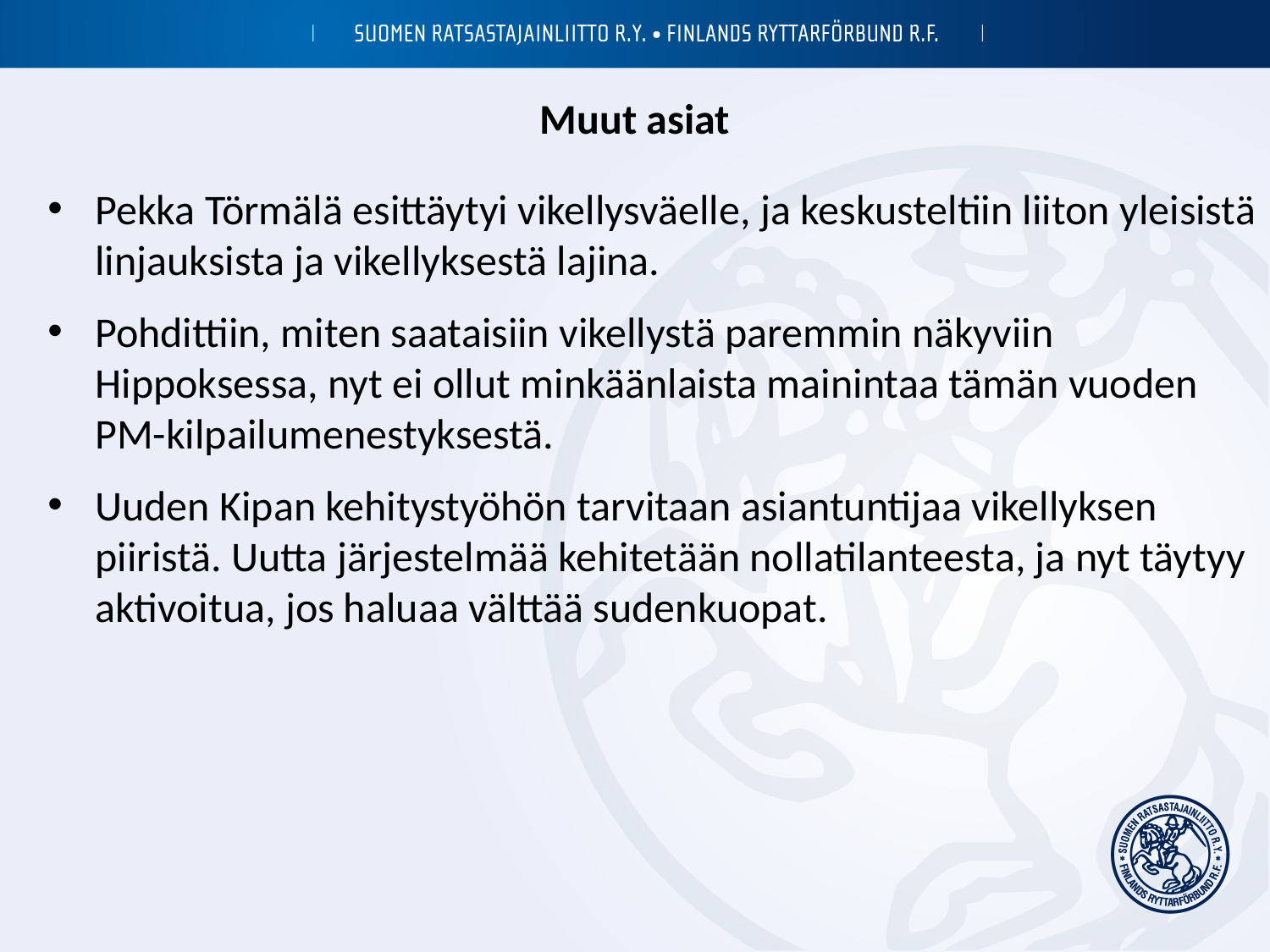

# Muut asiat
Pekka Törmälä esittäytyi vikellysväelle, ja keskusteltiin liiton yleisistä linjauksista ja vikellyksestä lajina.
Pohdittiin, miten saataisiin vikellystä paremmin näkyviin Hippoksessa, nyt ei ollut minkäänlaista mainintaa tämän vuoden PM-kilpailumenestyksestä.
Uuden Kipan kehitystyöhön tarvitaan asiantuntijaa vikellyksen piiristä. Uutta järjestelmää kehitetään nollatilanteesta, ja nyt täytyy aktivoitua, jos haluaa välttää sudenkuopat.